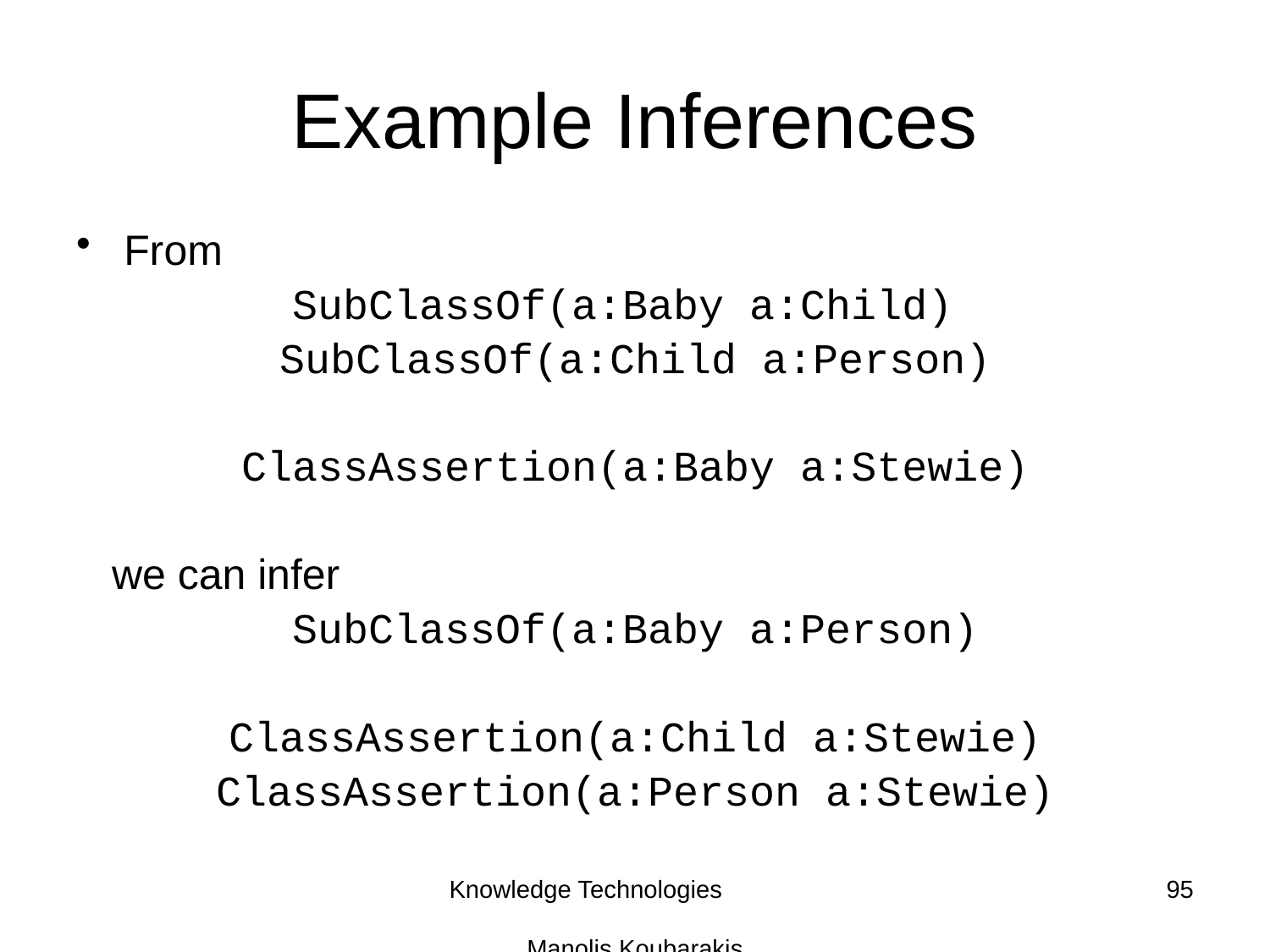

# Example Inferences
From
SubClassOf(a:Baby a:Child)
SubClassOf(a:Child a:Person)

ClassAssertion(a:Baby a:Stewie)

   we can infer
SubClassOf(a:Baby a:Person)

ClassAssertion(a:Child a:Stewie)
ClassAssertion(a:Person a:Stewie)
Knowledge Technologies                                                             Manolis Koubarakis
95